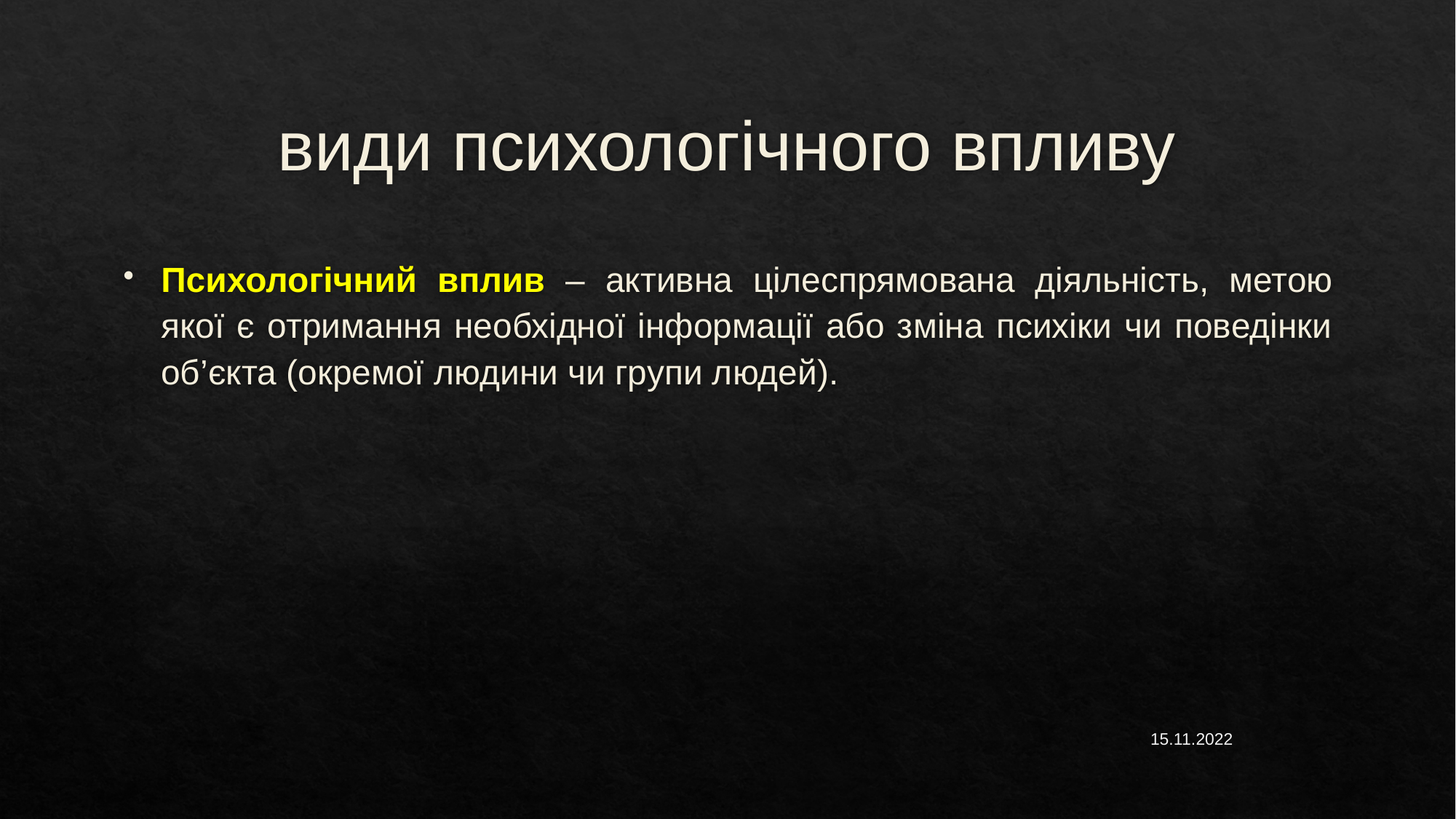

# види психологічного впливу
Психологічний вплив – активна цілеспрямована діяльність, метою якої є отримання необхідної інформації або зміна психіки чи поведінки об’єкта (окремої людини чи групи людей).
15.11.2022